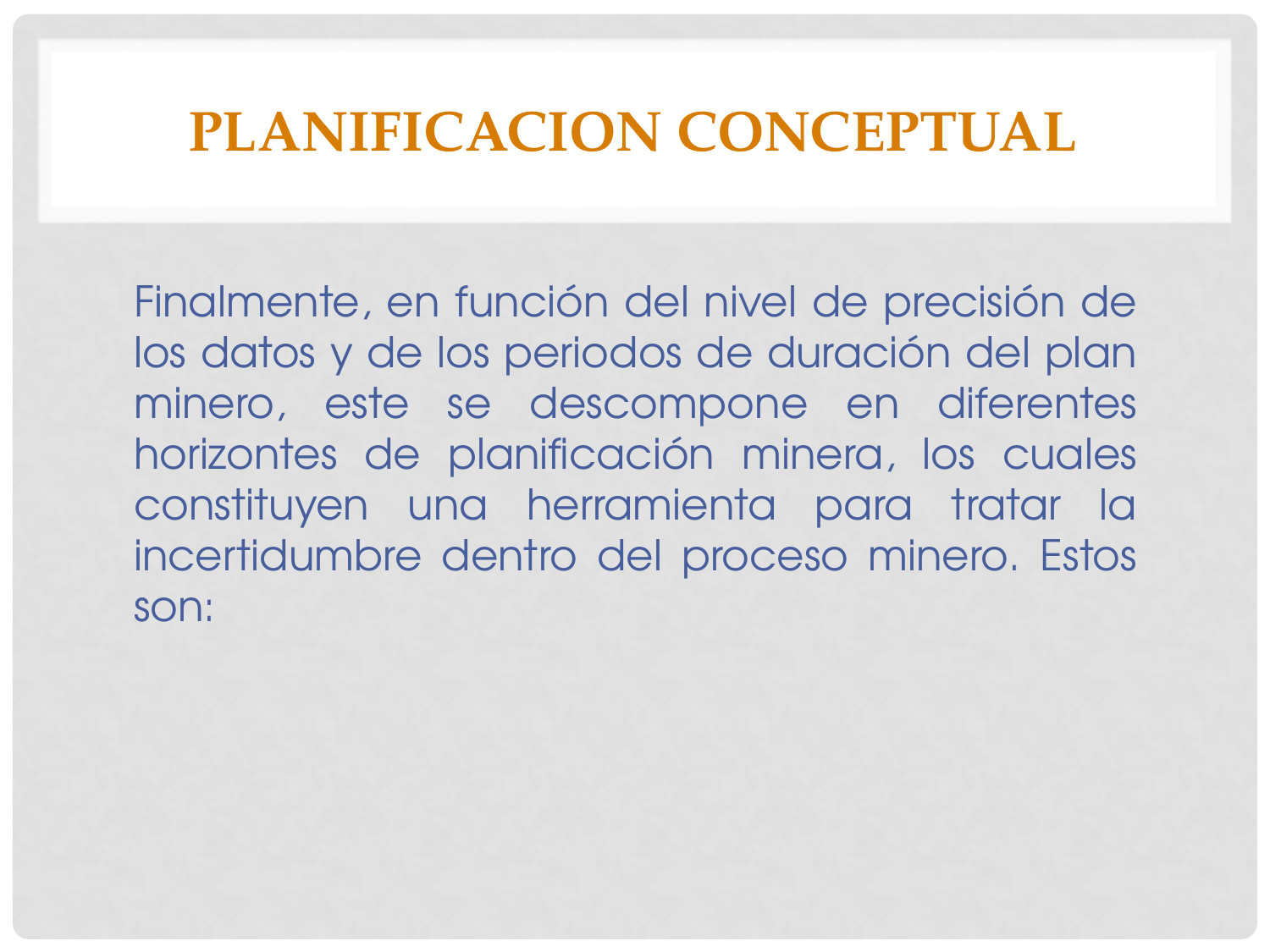

# PLANIFICACION CONCEPTUAL
Finalmente, en función del nivel de precisión de los datos y de los periodos de duración del plan minero, este se descompone en diferentes horizontes de planificación minera, los cuales constituyen una herramienta para tratar la incertidumbre dentro del proceso minero. Estos son: